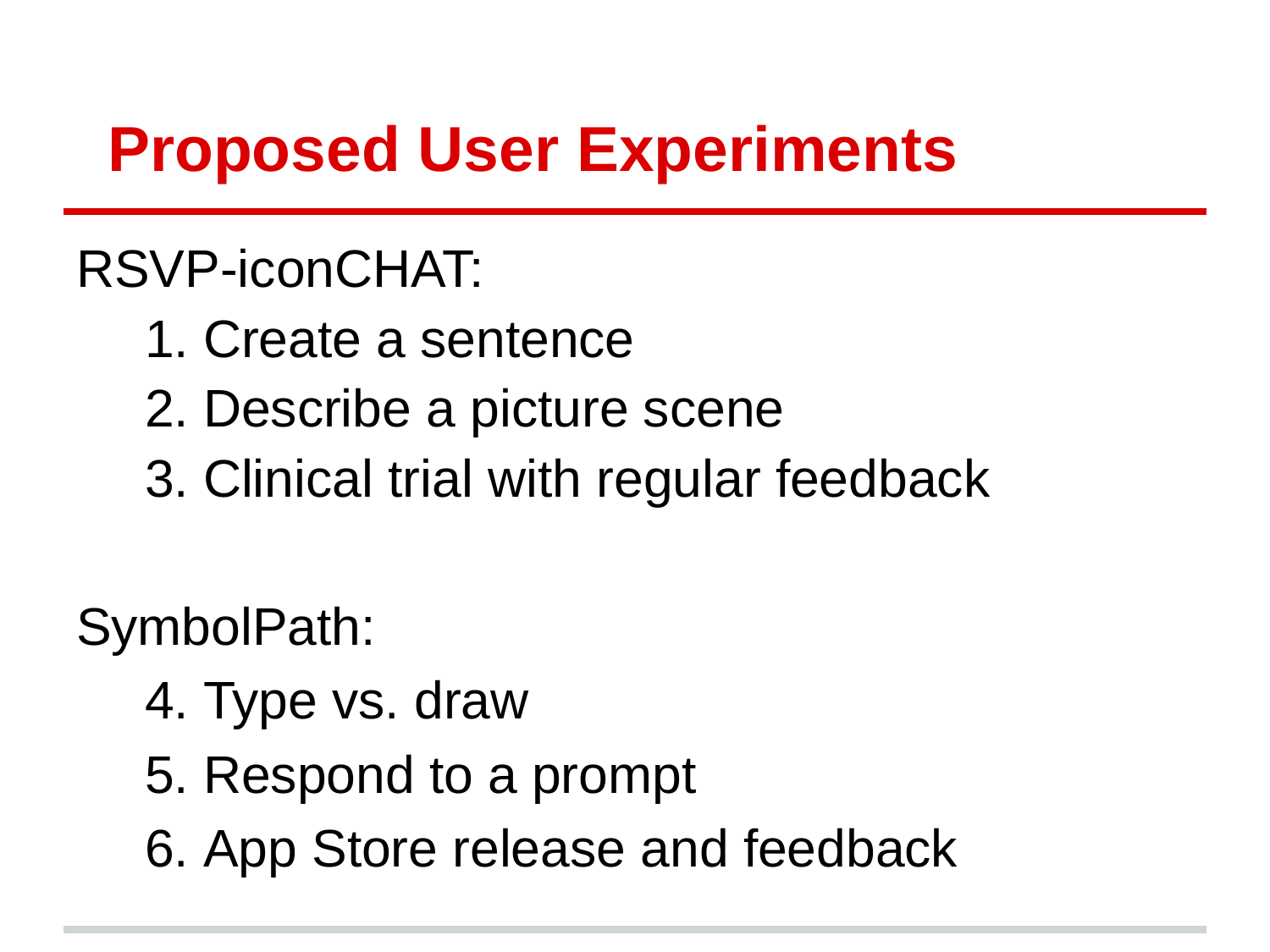

# Proposed User Experiments
RSVP-iconCHAT:
Create a sentence
Describe a picture scene
Clinical trial with regular feedback

SymbolPath:
Type vs. draw
Respond to a prompt
App Store release and feedback